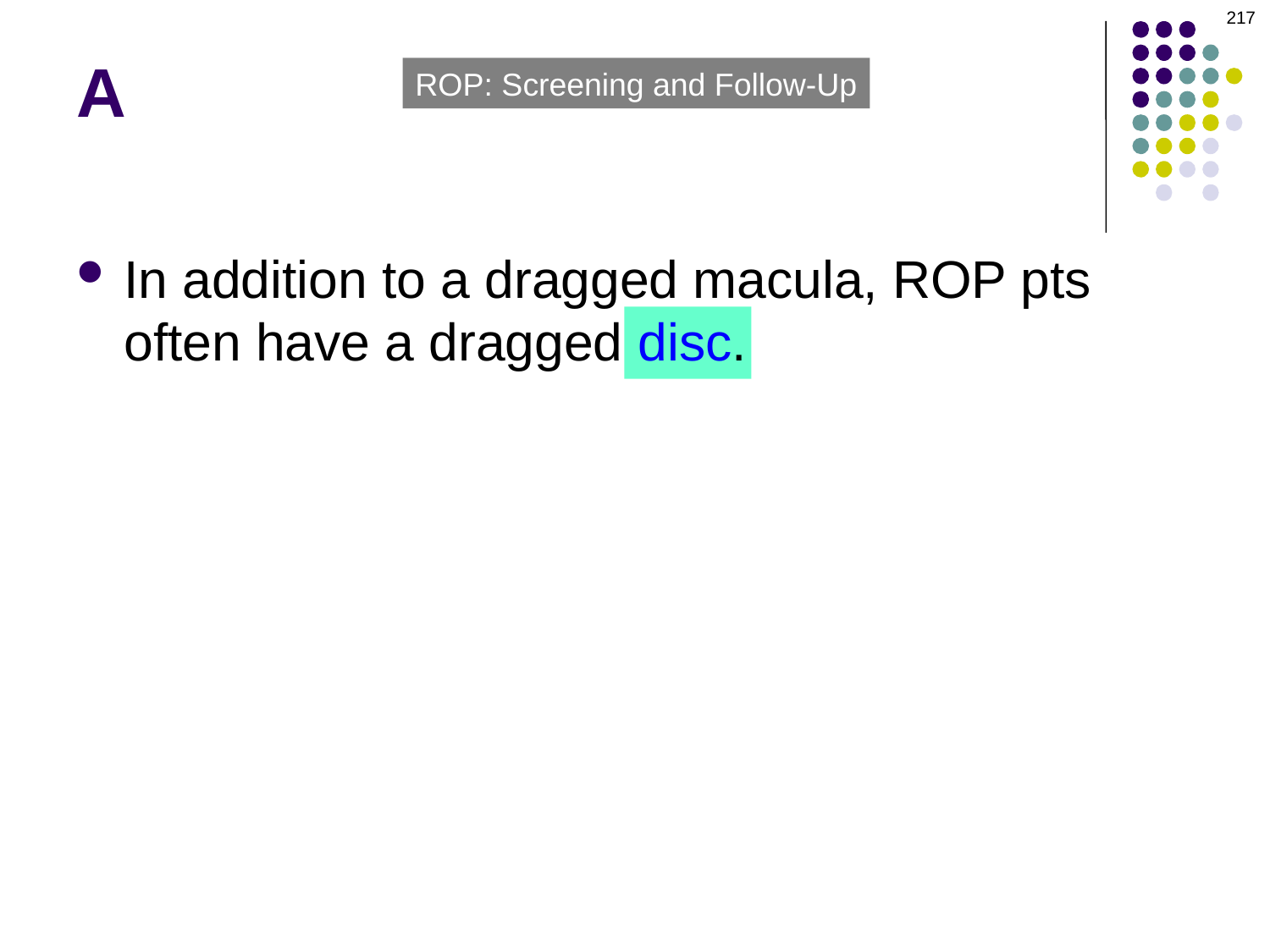

217
# A
ROP: Screening and Follow-Up
In addition to a dragged macula, ROP pts often have a dragged disc.